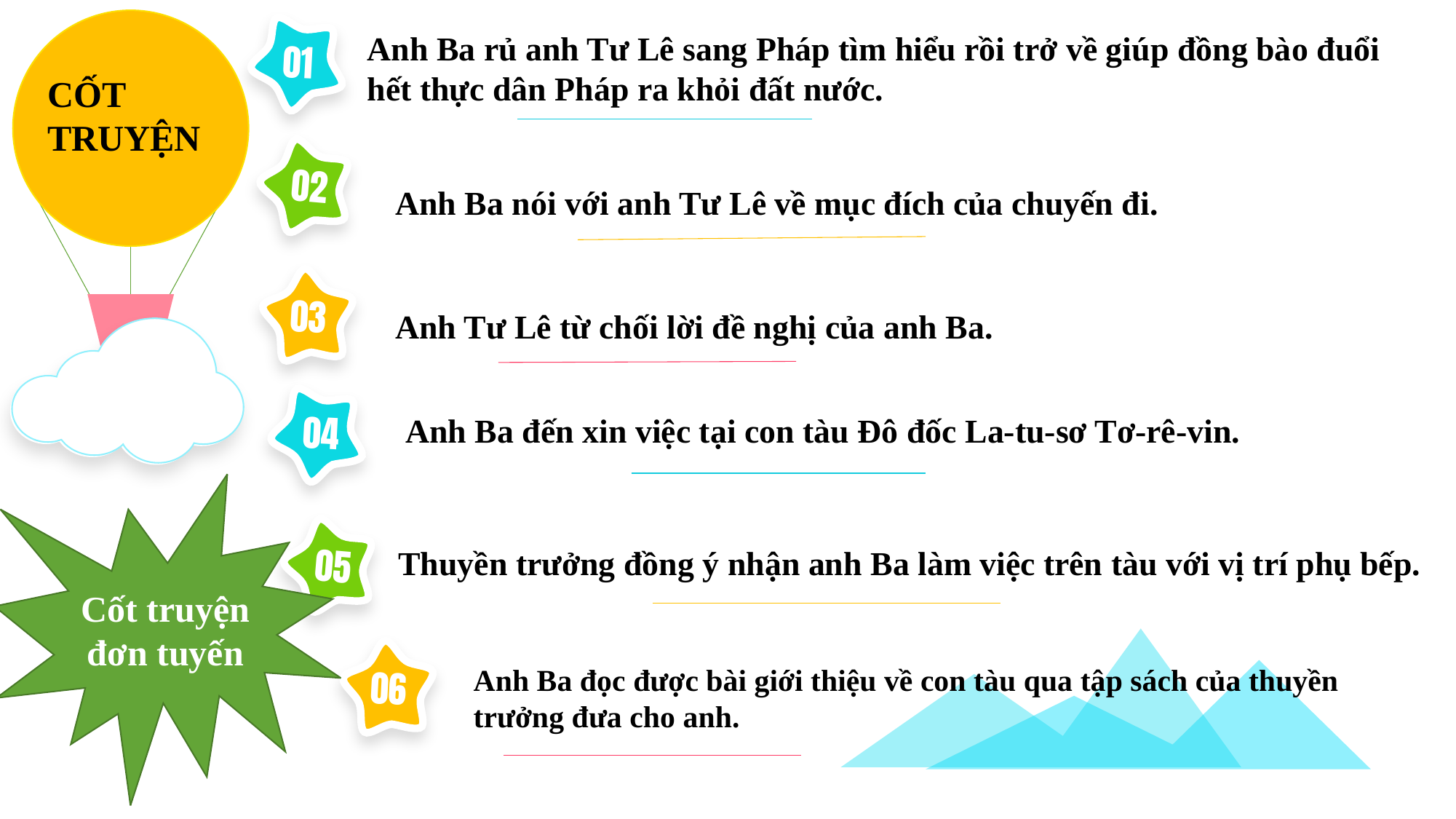

CỐT TRUYỆN

01
Anh Ba rủ anh Tư Lê sang Pháp tìm hiểu rồi trở về giúp đồng bào đuổi hết thực dân Pháp ra khỏi đất nước.

02
Anh Ba nói với anh Tư Lê về mục đích của chuyến đi.

03
Anh Tư Lê từ chối lời đề nghị của anh Ba.

04
Anh Ba đến xin việc tại con tàu Đô đốc La-tu-sơ Tơ-rê-vin.
Cốt truyện đơn tuyến

05
Thuyền trưởng đồng ý nhận anh Ba làm việc trên tàu với vị trí phụ bếp.

06
Anh Ba đọc được bài giới thiệu về con tàu qua tập sách của thuyền trưởng đưa cho anh.